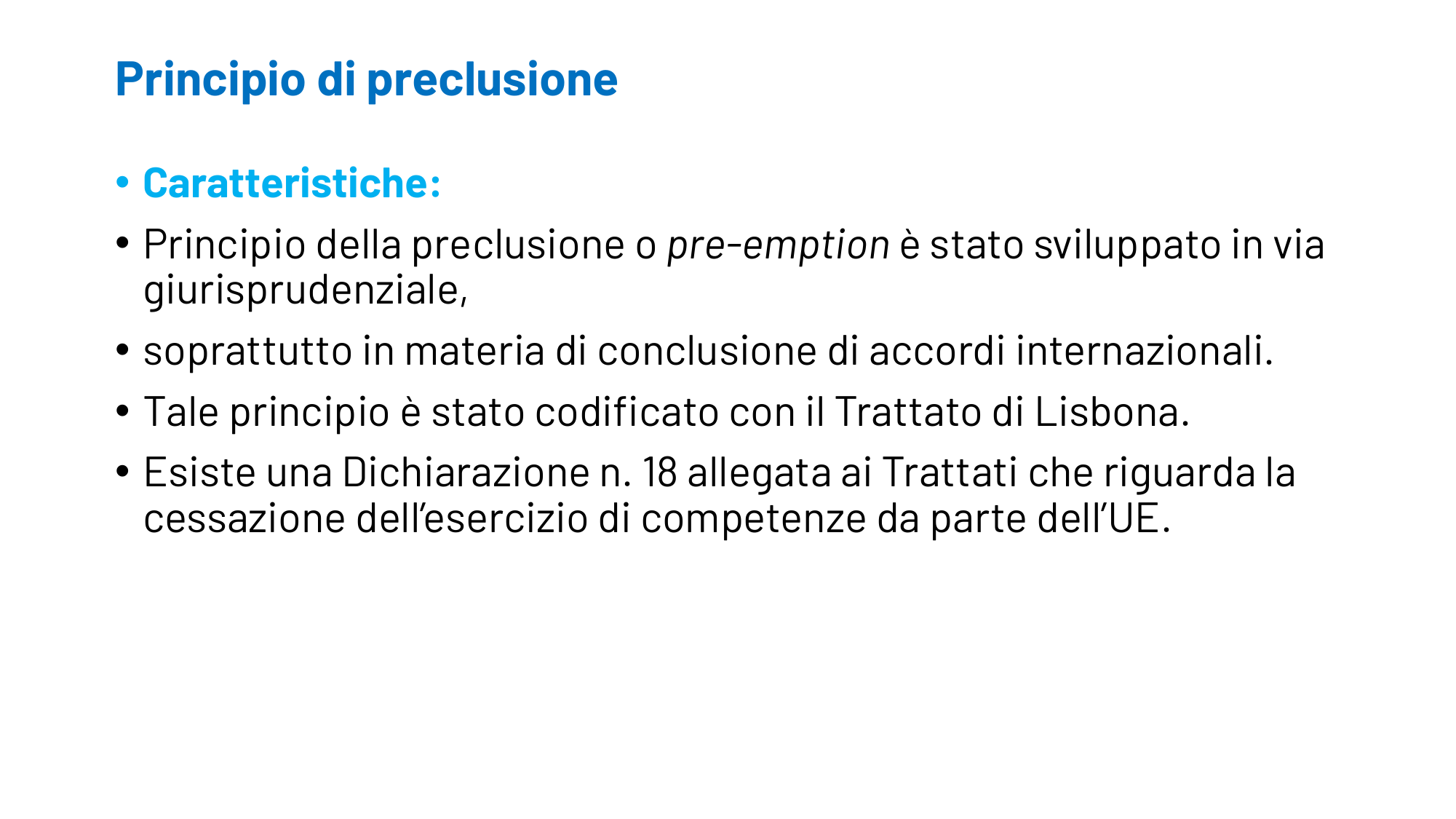

# Principio di preclusione
Caratteristiche:
Principio della preclusione o pre-emption è stato sviluppato in via giurisprudenziale,
soprattutto in materia di conclusione di accordi internazionali.
Tale principio è stato codificato con il Trattato di Lisbona.
Esiste una Dichiarazione n. 18 allegata ai Trattati che riguarda la cessazione dell’esercizio di competenze da parte dell’UE.